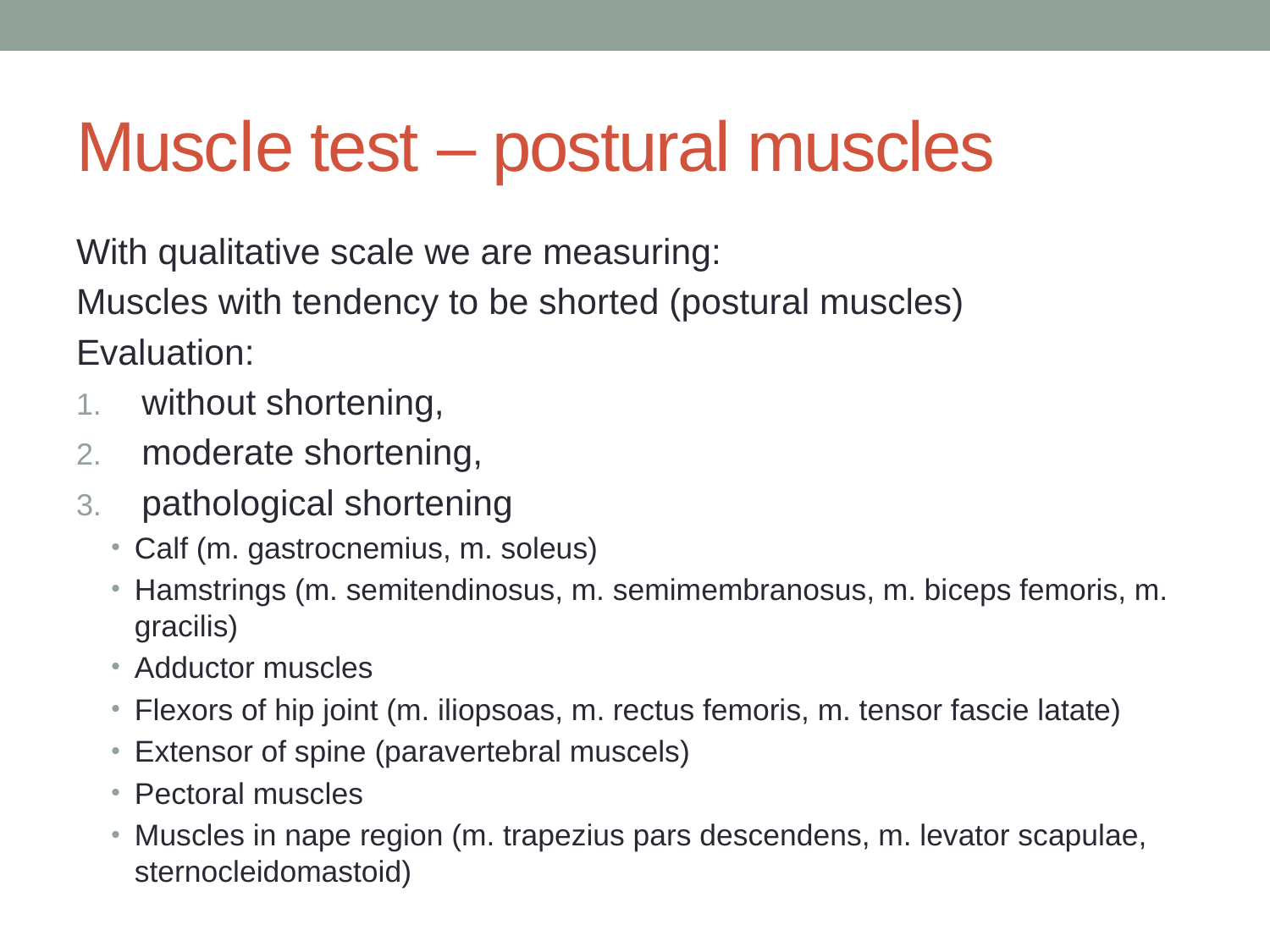

# Muscle test – postural muscles
With qualitative scale we are measuring:
Muscles with tendency to be shorted (postural muscles)
Evaluation:
without shortening,
moderate shortening,
pathological shortening
Calf (m. gastrocnemius, m. soleus)
Hamstrings (m. semitendinosus, m. semimembranosus, m. biceps femoris, m. gracilis)
Adductor muscles
Flexors of hip joint (m. iliopsoas, m. rectus femoris, m. tensor fascie latate)
Extensor of spine (paravertebral muscels)
Pectoral muscles
Muscles in nape region (m. trapezius pars descendens, m. levator scapulae, sternocleidomastoid)